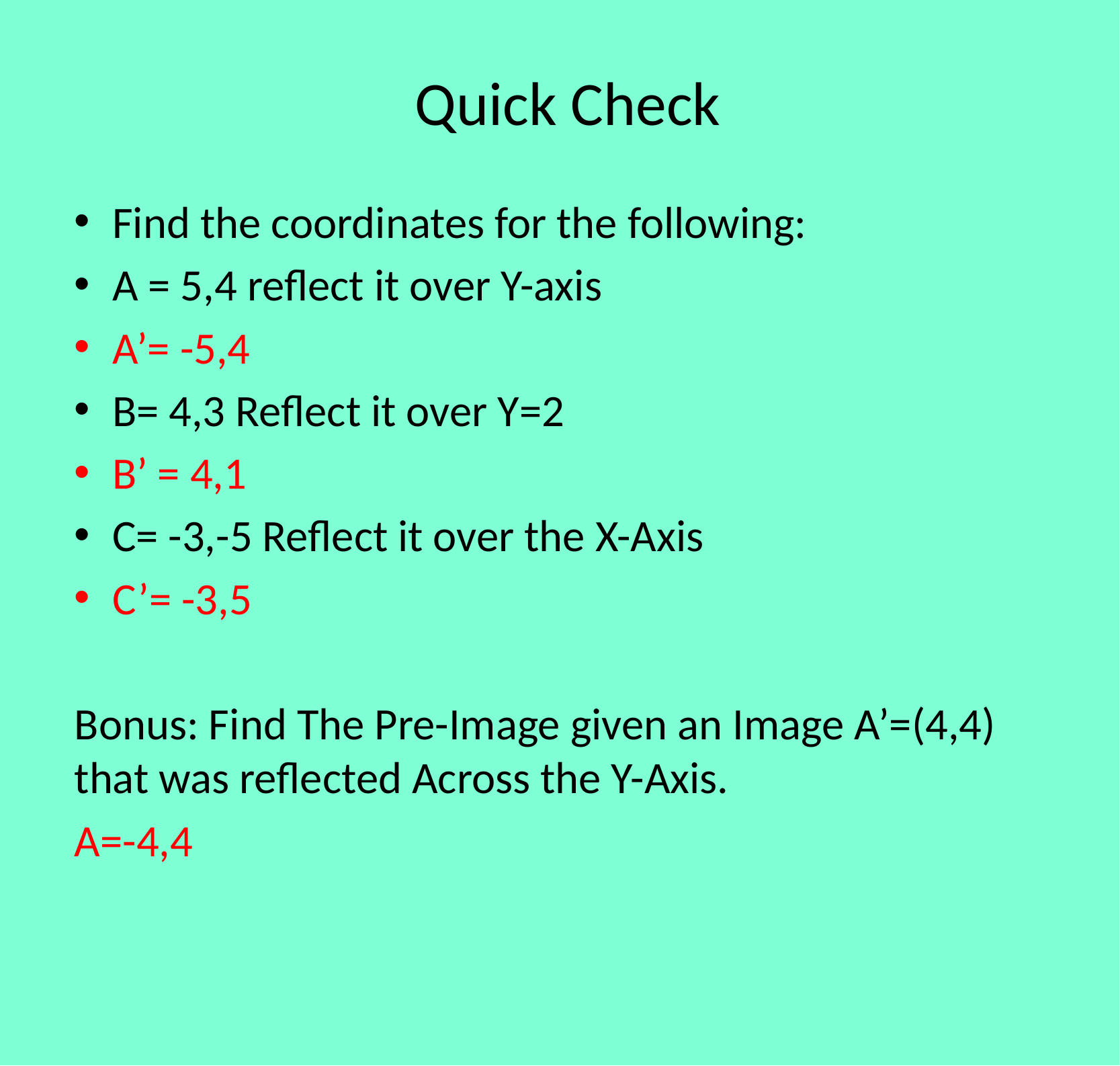

# Quick Check
Find the coordinates for the following:
A = 5,4 reflect it over Y-axis
A’= -5,4
B= 4,3 Reflect it over Y=2
B’ = 4,1
C= -3,-5 Reflect it over the X-Axis
C’= -3,5

Bonus: Find The Pre-Image given an Image A’=(4,4) that was reflected Across the Y-Axis.
A=-4,4